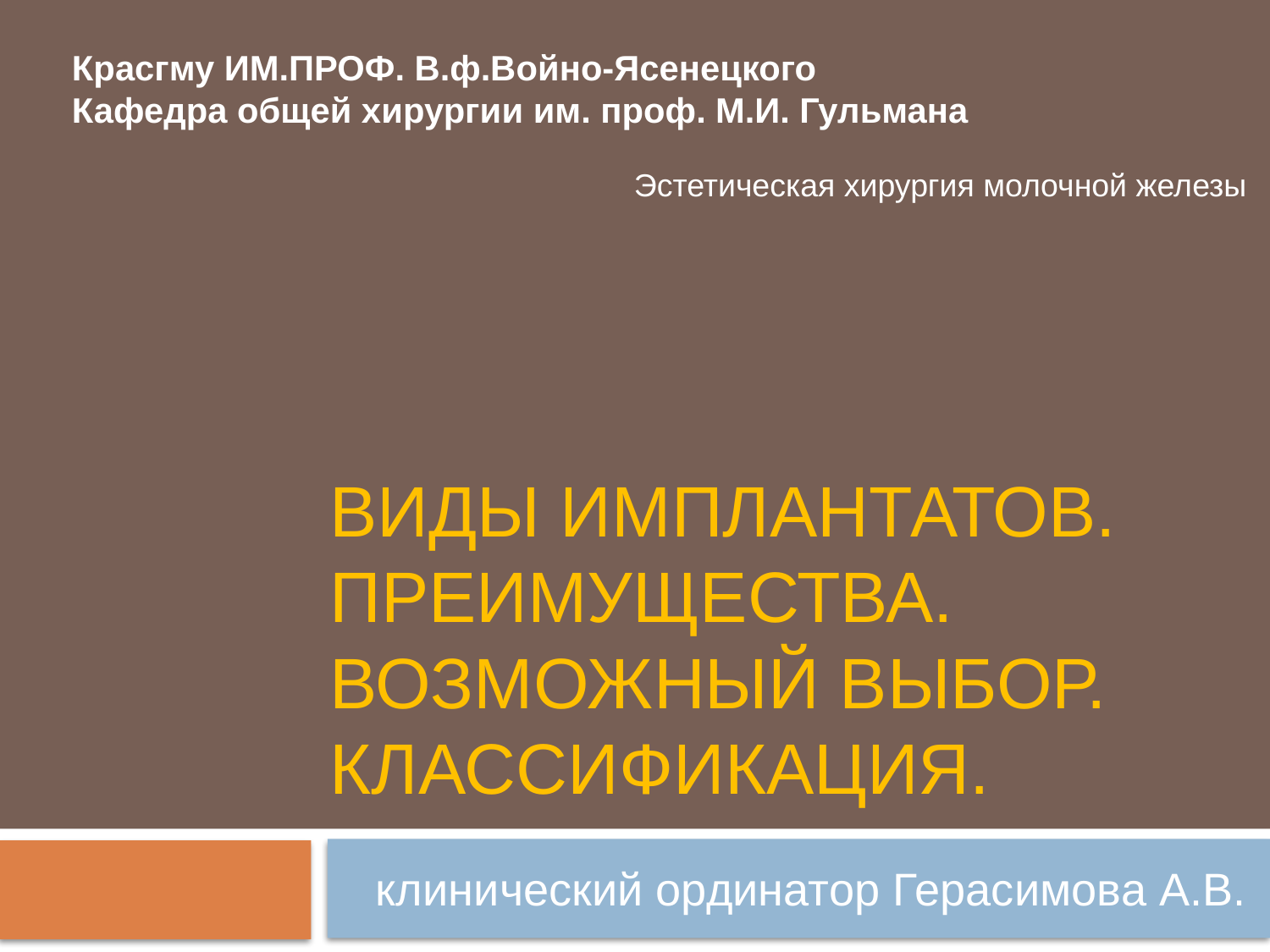

Красгму ИМ.ПРОФ. В.ф.Войно-Ясенецкого
Кафедра общей хирургии им. проф. М.И. Гульмана
Эстетическая хирургия молочной железы
# Виды имплантатов. Преимущества. Возможный выбор. Классификация.
 клинический ординатор Герасимова А.В.